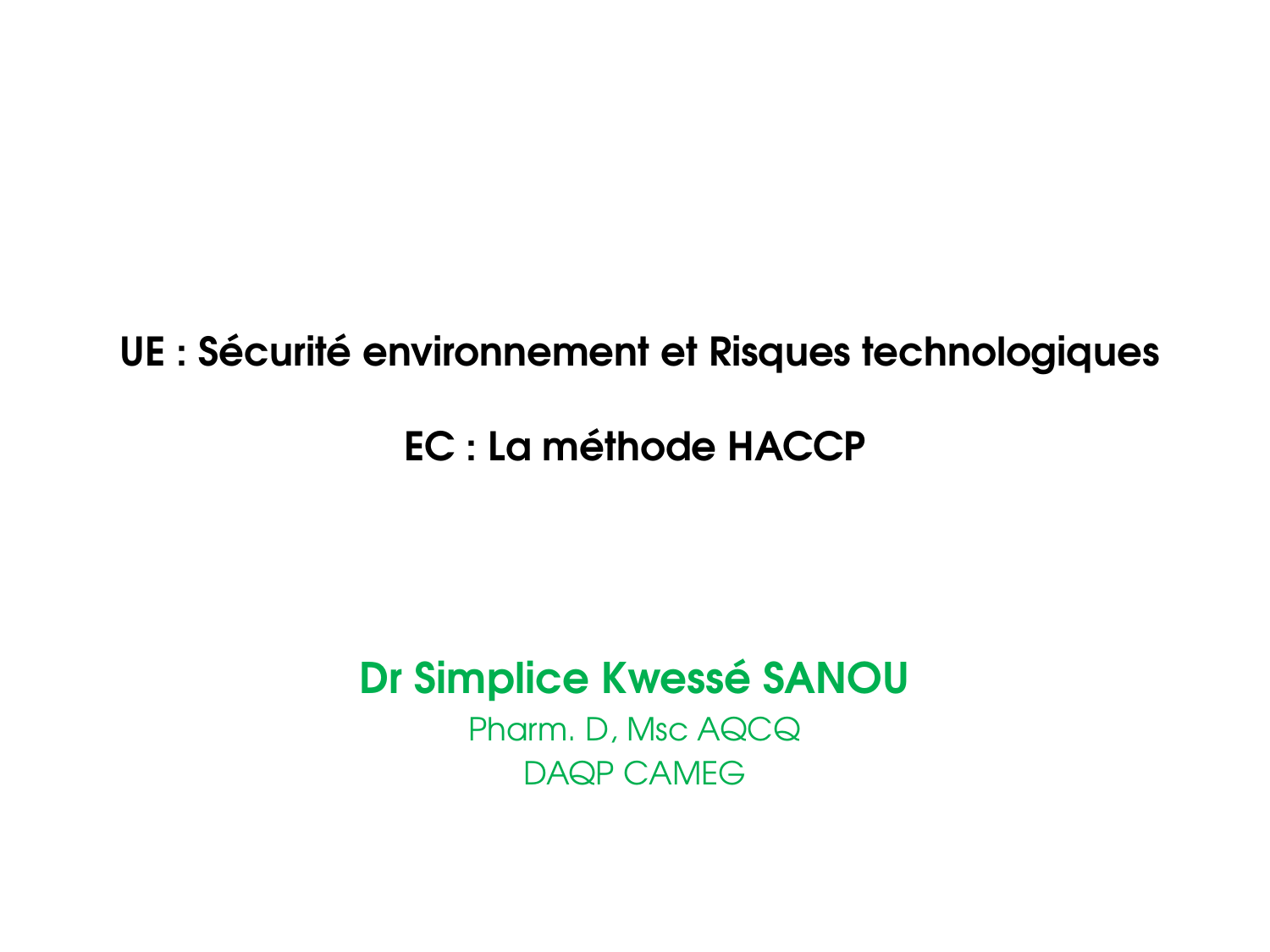

# UE : Sécurité environnement et Risques technologiques EC : La méthode HACCP
Dr Simplice Kwessé SANOU
Pharm. D, Msc AQCQ
DAQP CAMEG